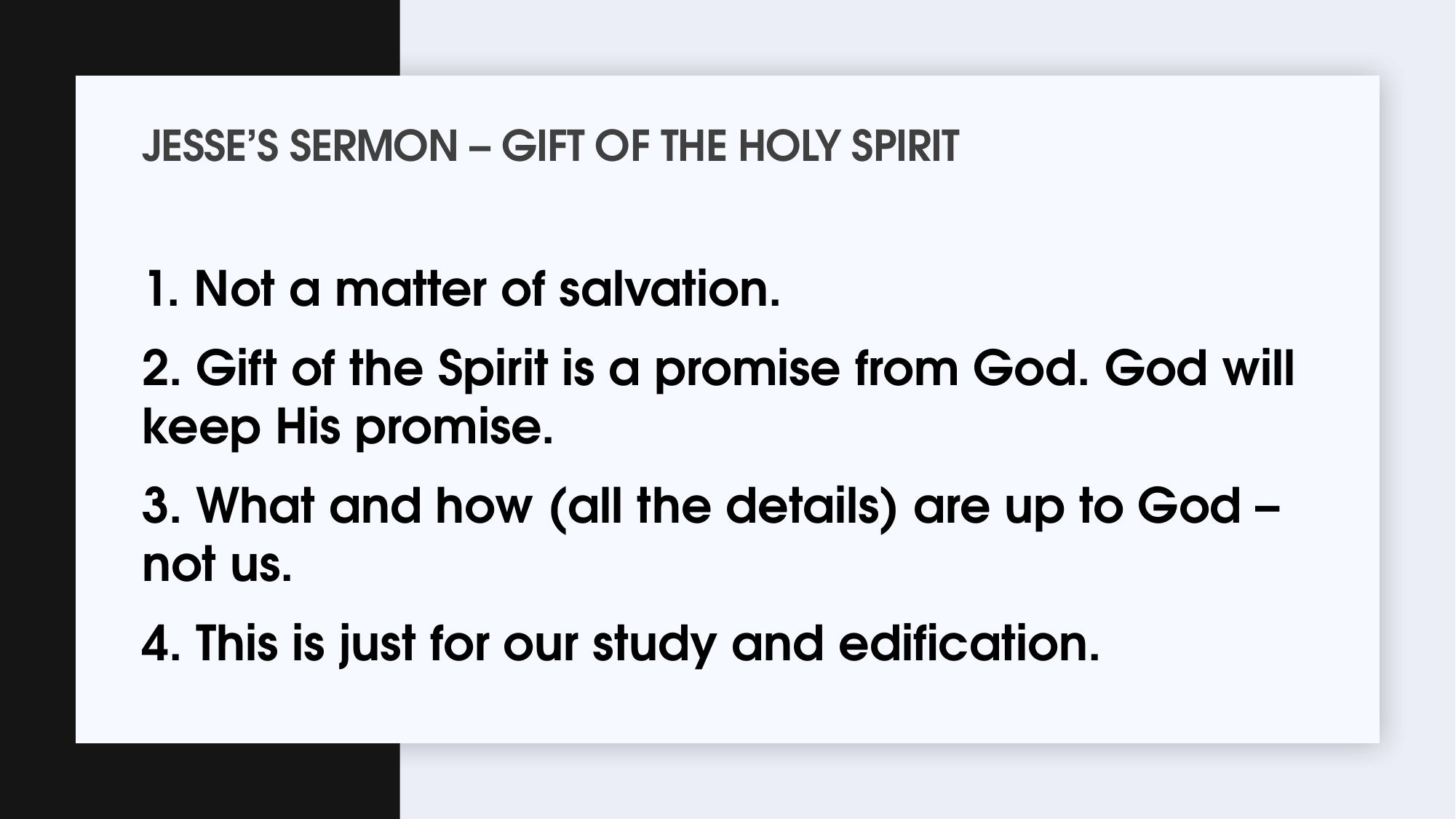

# Jesse’s sermon – gift of the holy spirit
1. Not a matter of salvation.
2. Gift of the Spirit is a promise from God. God will keep His promise.
3. What and how (all the details) are up to God – not us.
4. This is just for our study and edification.